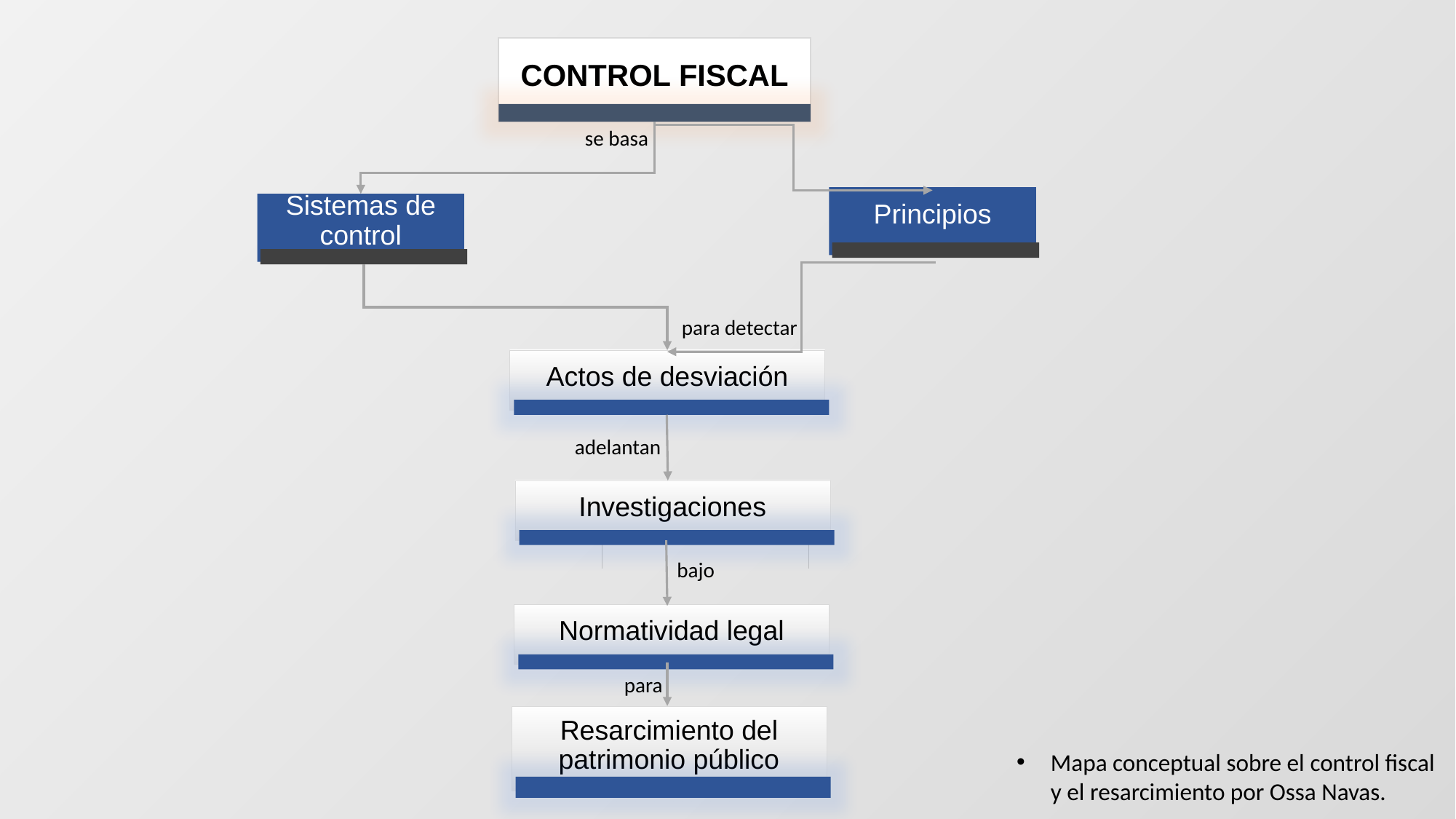

CONTROL FISCAL

se basa
Principios

Sistemas de control

para detectar
Actos de desviación

adelantan
Investigaciones

bajo
Normatividad legal

para
Resarcimiento del patrimonio público

Mapa conceptual sobre el control fiscal y el resarcimiento por Ossa Navas.